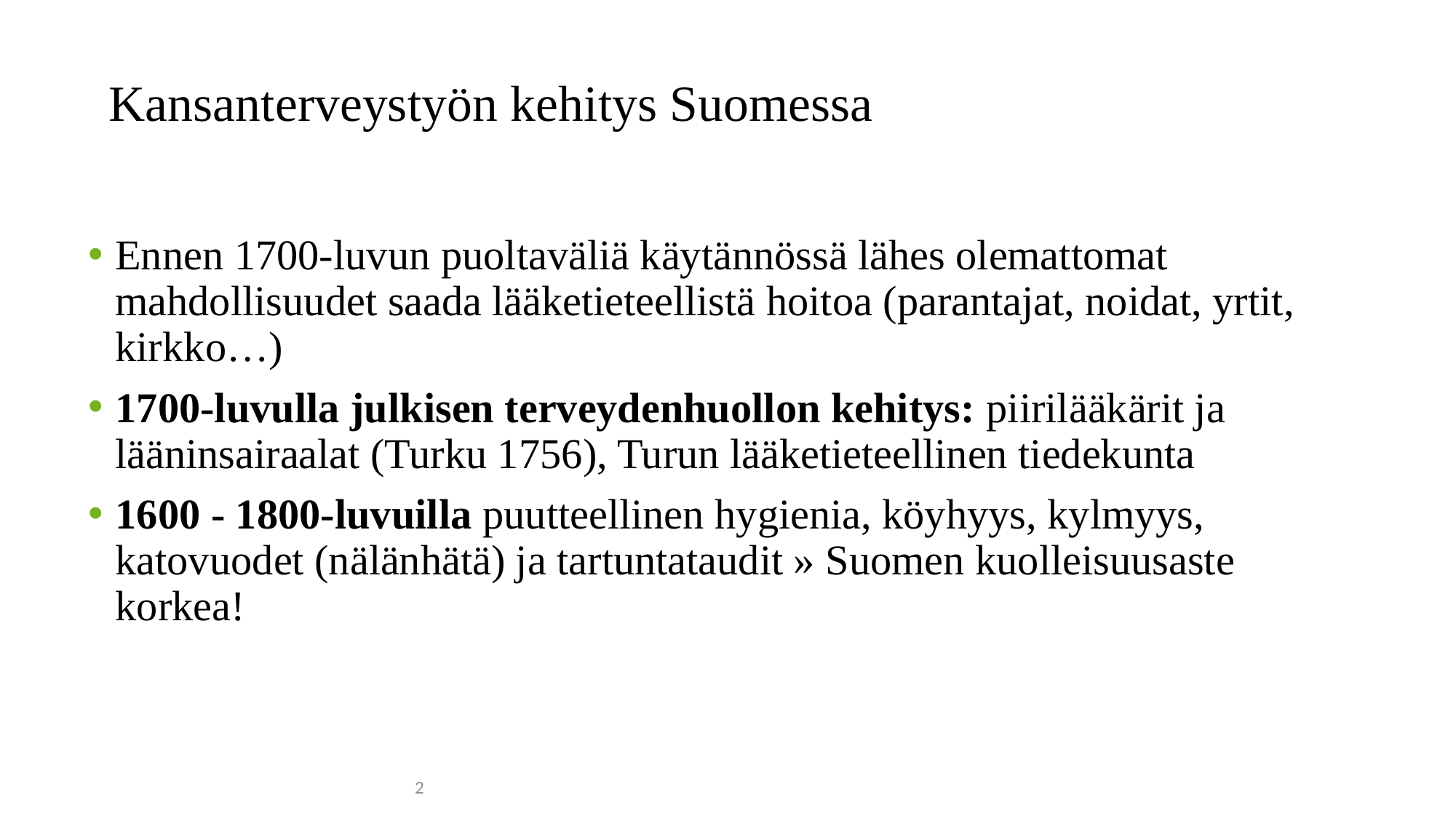

# Kansanterveystyön kehitys Suomessa
Ennen 1700-luvun puoltaväliä käytännössä lähes olemattomat mahdollisuudet saada lääketieteellistä hoitoa (parantajat, noidat, yrtit, kirkko…)
1700-luvulla julkisen terveydenhuollon kehitys: piirilääkärit ja lääninsairaalat (Turku 1756), Turun lääketieteellinen tiedekunta
1600 - 1800-luvuilla puutteellinen hygienia, köyhyys, kylmyys, katovuodet (nälänhätä) ja tartuntataudit » Suomen kuolleisuusaste korkea!

2